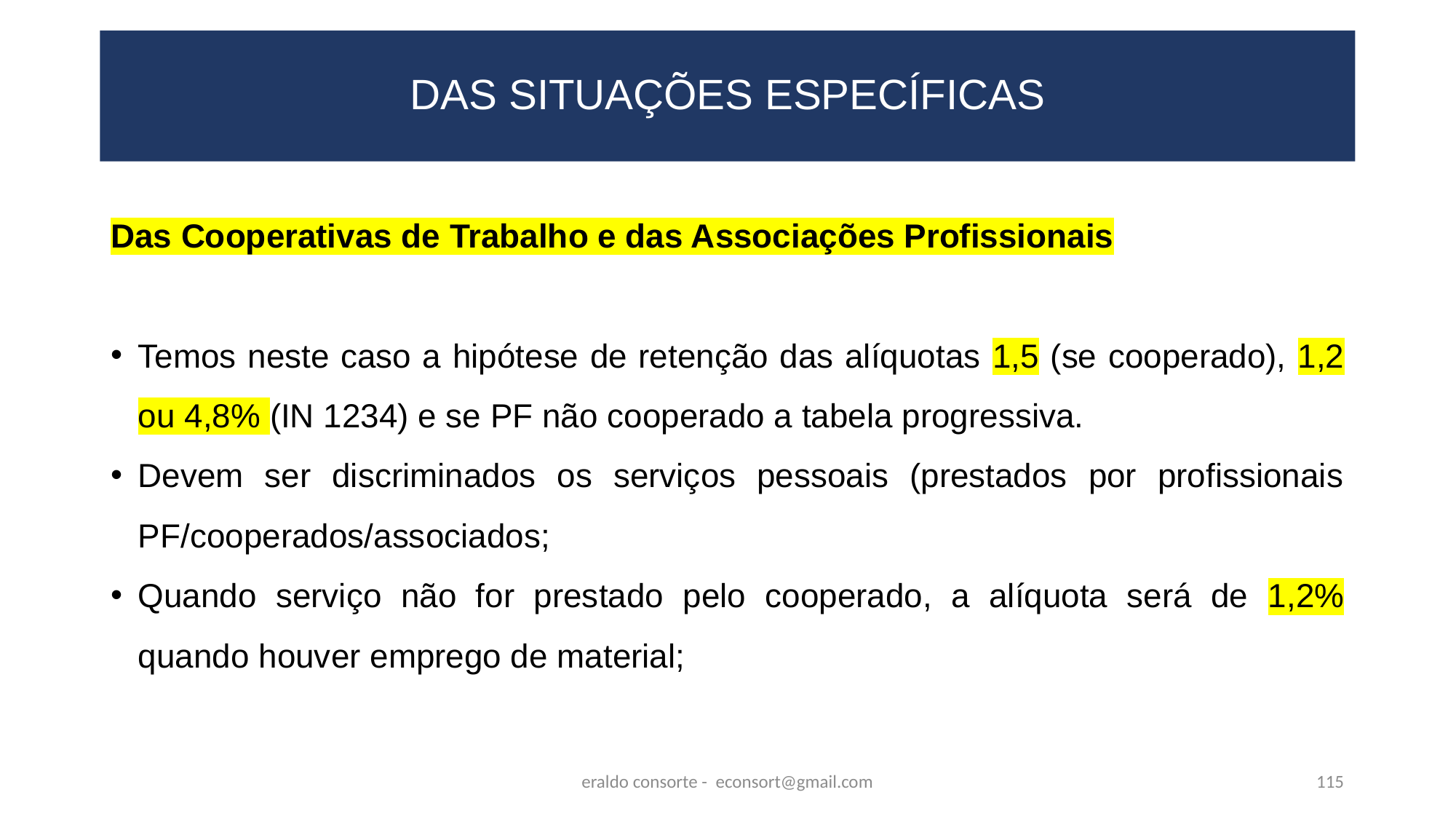

# DAS SITUAÇÕES ESPECÍFICAS

Das Cooperativas de Trabalho e das Associações Profissionais

Temos neste caso a hipótese de retenção das alíquotas 1,5 (se cooperado), 1,2 ou 4,8% (IN 1234) e se PF não cooperado a tabela progressiva.
Devem ser discriminados os serviços pessoais (prestados por profissionais PF/cooperados/associados;
Quando serviço não for prestado pelo cooperado, a alíquota será de 1,2% quando houver emprego de material;
eraldo consorte -  econsort@gmail.com
115